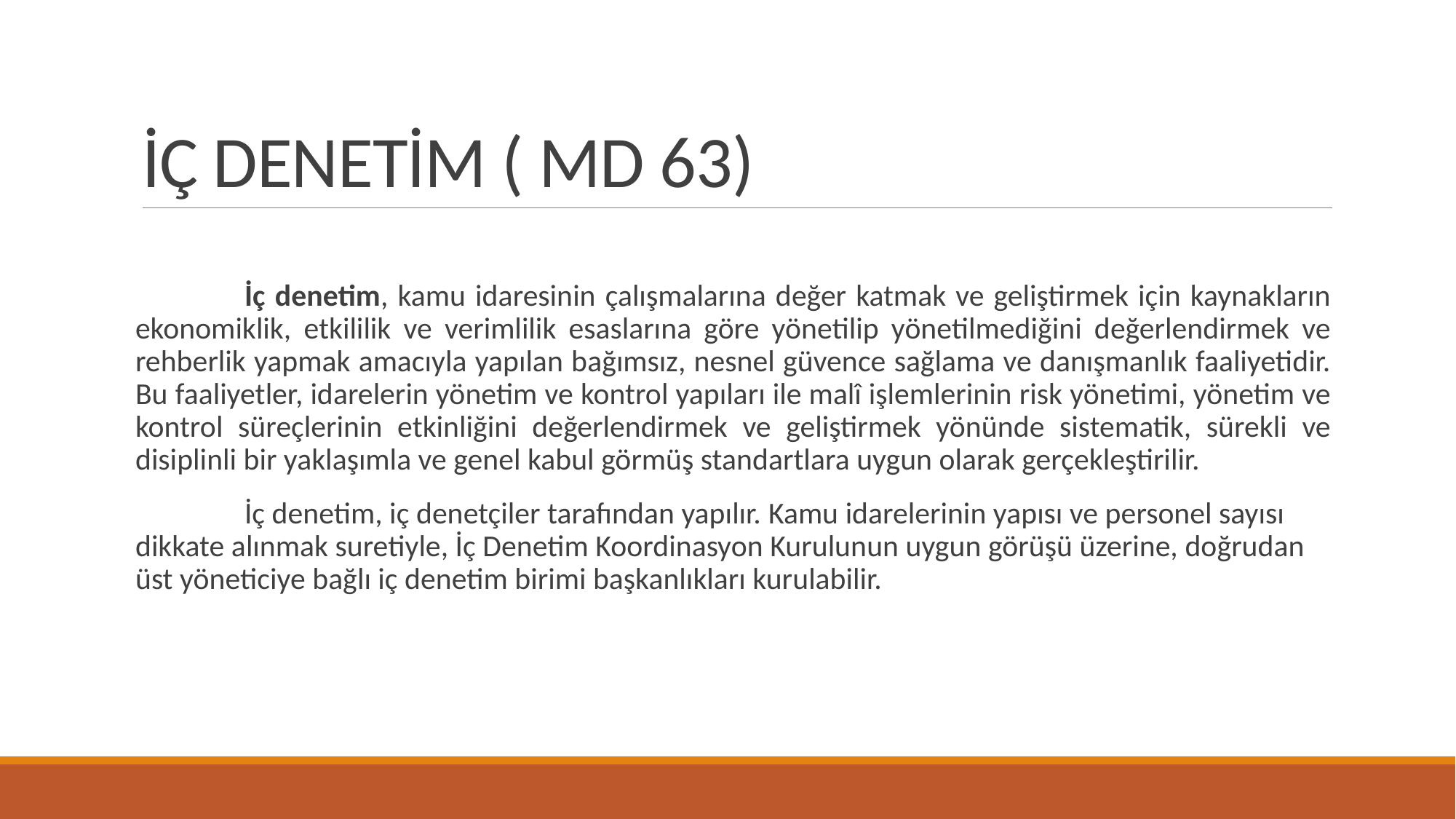

# İÇ DENETİM ( MD 63)

	İç denetim, kamu idaresinin çalışmalarına değer katmak ve geliştirmek için kaynakların ekonomiklik, etkililik ve verimlilik esaslarına göre yönetilip yönetilmediğini değerlendirmek ve rehberlik yapmak amacıyla yapılan bağımsız, nesnel güvence sağlama ve danışmanlık faaliyetidir. Bu faaliyetler, idarelerin yönetim ve kontrol yapıları ile malî işlemlerinin risk yönetimi, yönetim ve kontrol süreçlerinin etkinliğini değerlendirmek ve geliştirmek yönünde sistematik, sürekli ve disiplinli bir yaklaşımla ve genel kabul görmüş standartlara uygun olarak gerçekleştirilir.
	İç denetim, iç denetçiler tarafından yapılır. Kamu idarelerinin yapısı ve personel sayısı dikkate alınmak suretiyle, İç Denetim Koordinasyon Kurulunun uygun görüşü üzerine, doğrudan üst yöneticiye bağlı iç denetim birimi başkanlıkları kurulabilir.